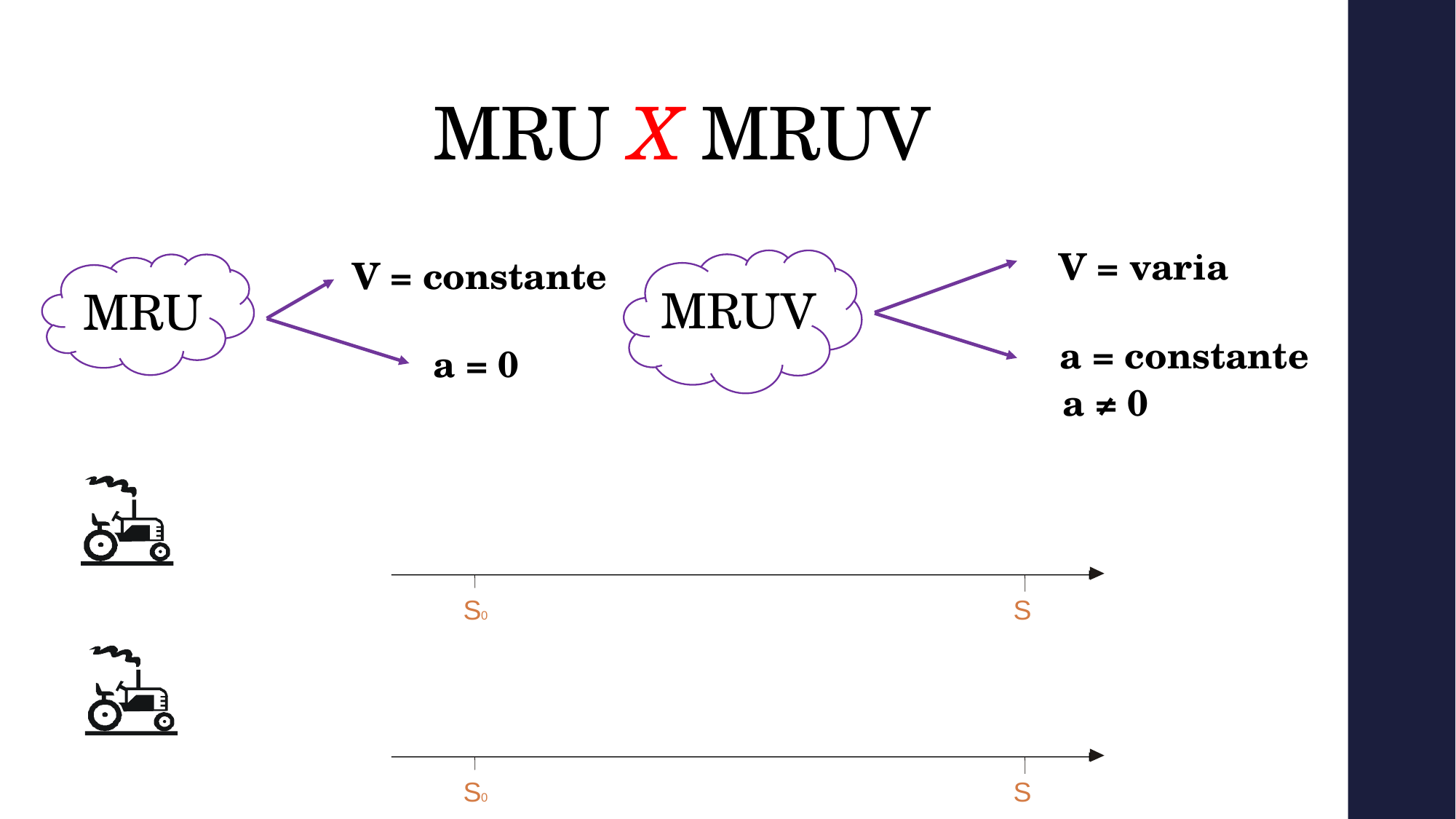

MRU X MRUV
V = varia
V = constante

MRUV
MRU
a = constante
a = 0
a ≠ 0

S
S
0

S
S
0